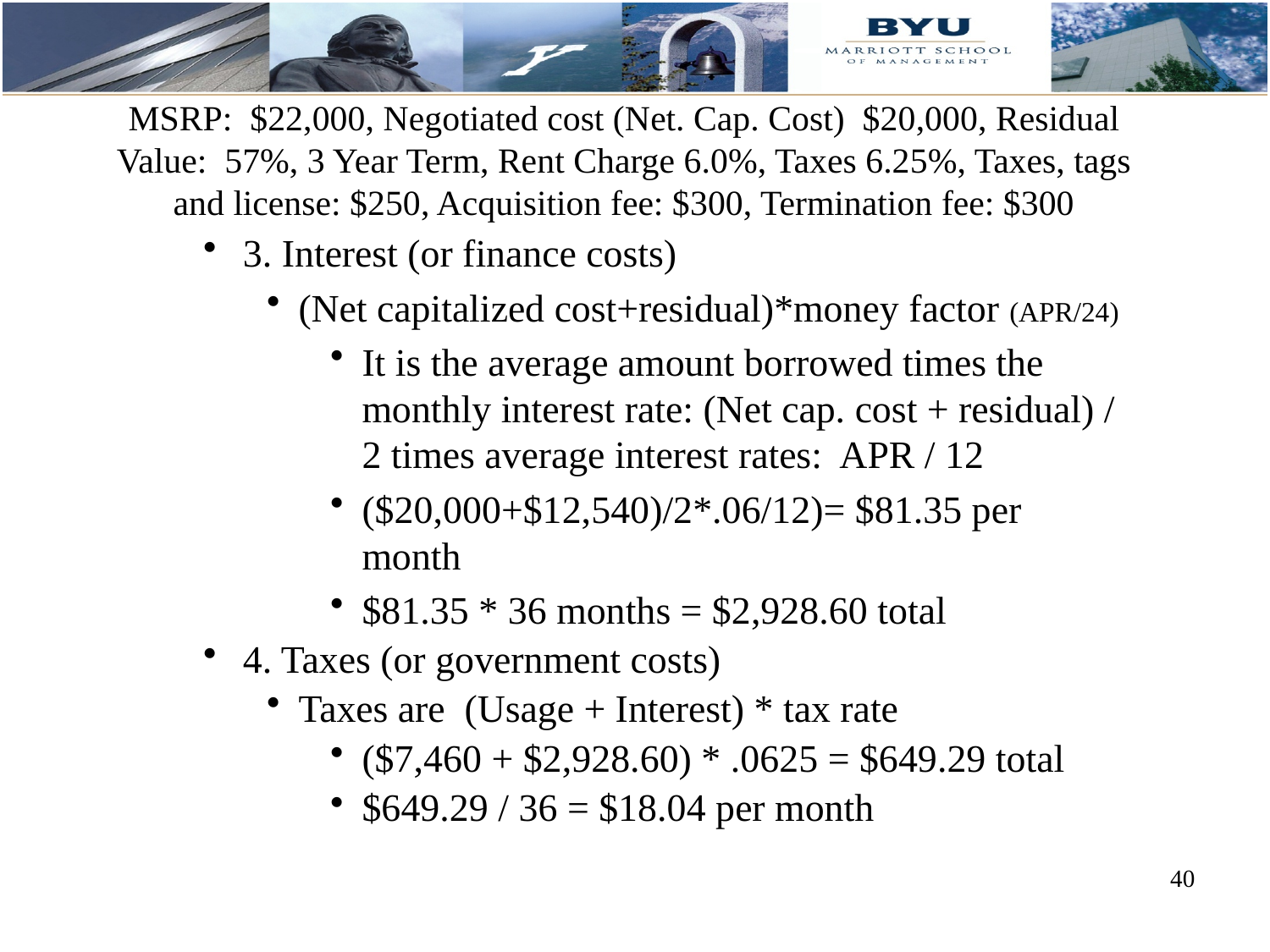

# MSRP:  $22,000, Negotiated cost (Net. Cap. Cost)  $20,000, Residual Value:  57%, 3 Year Term, Rent Charge 6.0%, Taxes 6.25%, Taxes, tags and license: $250, Acquisition fee: $300, Termination fee: $300
3. Interest (or finance costs)
(Net capitalized cost+residual)*money factor (APR/24)
It is the average amount borrowed times the monthly interest rate: (Net cap. cost + residual) / 2 times average interest rates:  APR / 12
($20,000+$12,540)/2*.06/12)= $81.35 per month
$81.35 * 36 months = $2,928.60 total
4. Taxes (or government costs)
Taxes are  (Usage + Interest) * tax rate
($7,460 + $2,928.60) * .0625 = $649.29 total
$649.29 / 36 = $18.04 per month